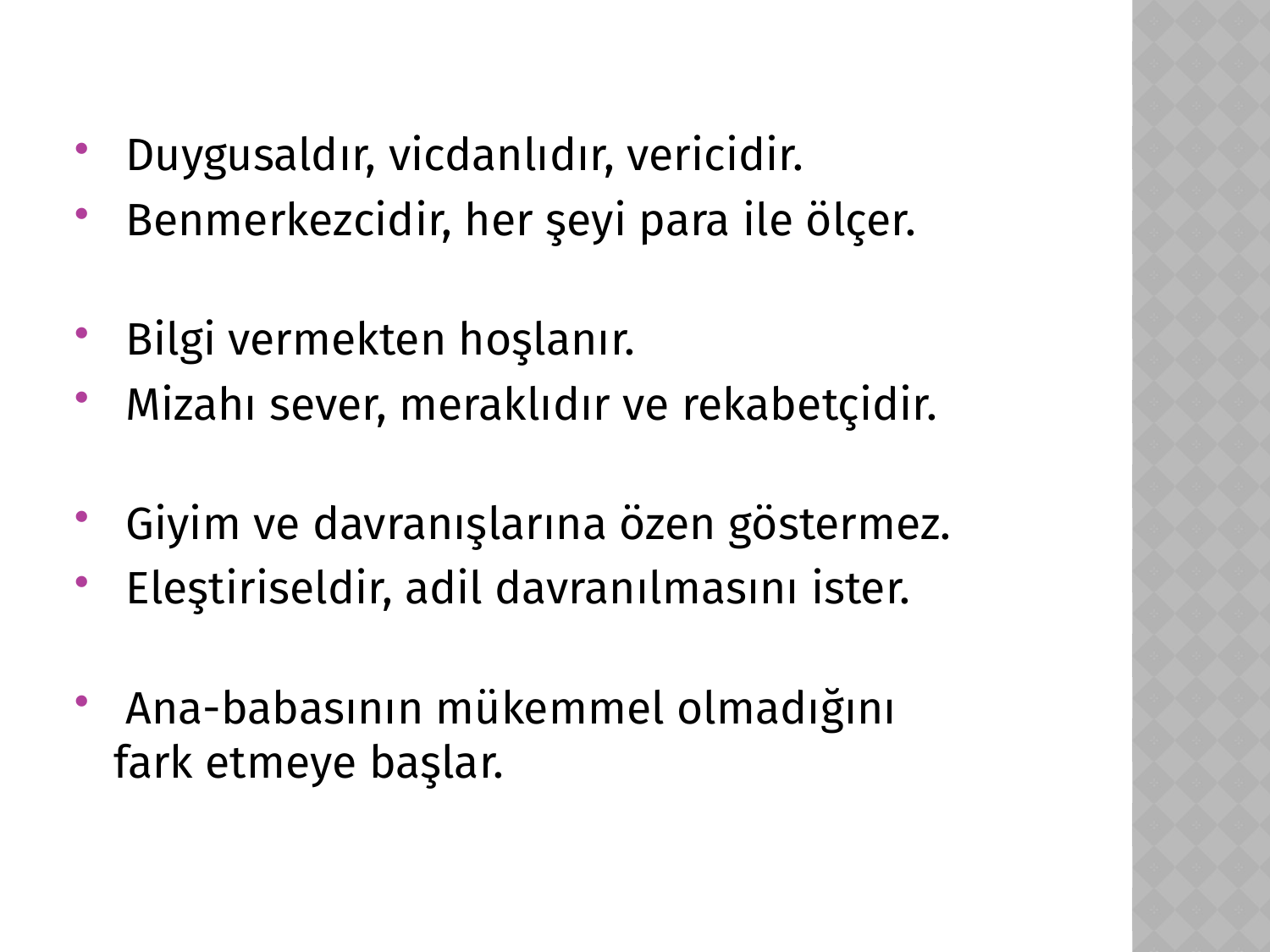

Duygusaldır, vicdanlıdır, vericidir.
 Benmerkezcidir, her şeyi para ile ölçer.
 Bilgi vermekten hoşlanır.
 Mizahı sever, meraklıdır ve rekabetçidir.
 Giyim ve davranışlarına özen göstermez.
 Eleştiriseldir, adil davranılmasını ister.
 Ana-babasının mükemmel olmadığını fark etmeye başlar.